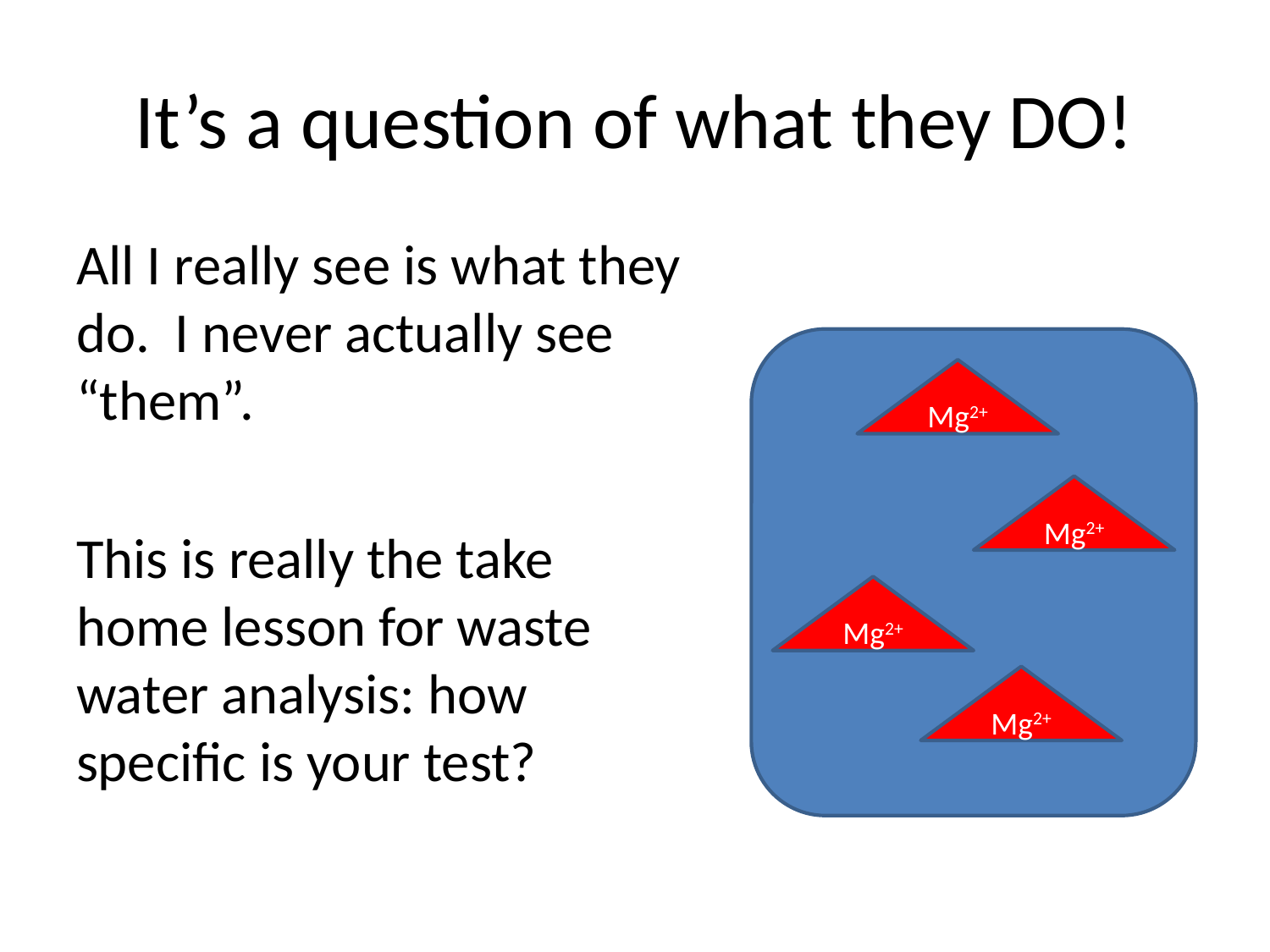

# It’s a question of what they DO!
All I really see is what they do.  I never actually see “them”.

This is really the take home lesson for waste water analysis: how specific is your test?

Mg2+
Mg2+
Mg2+
Mg2+